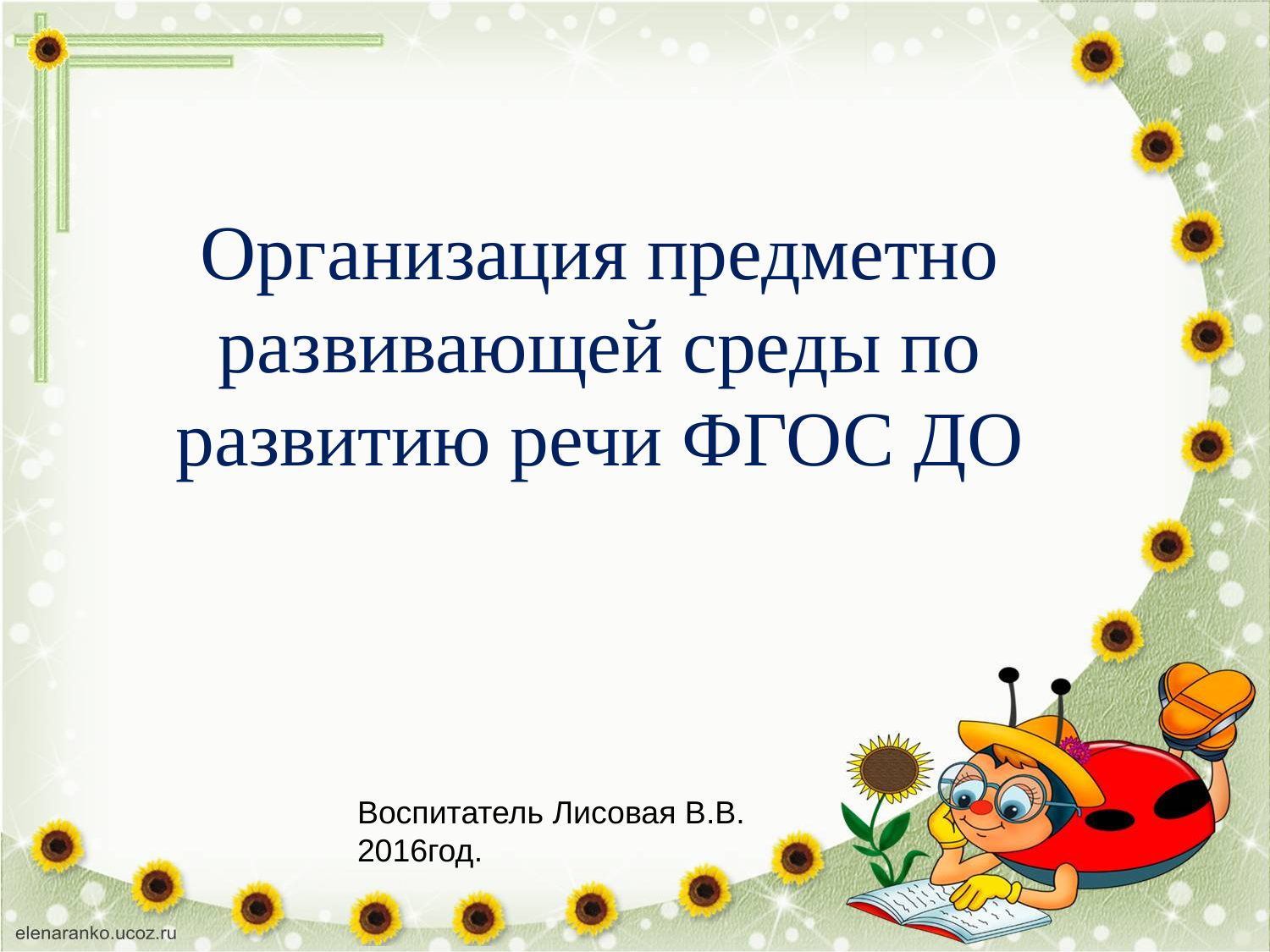

Организация предметно развивающей среды по развитию речи ФГОС ДО
Воспитатель Лисовая В.В.
2016год.